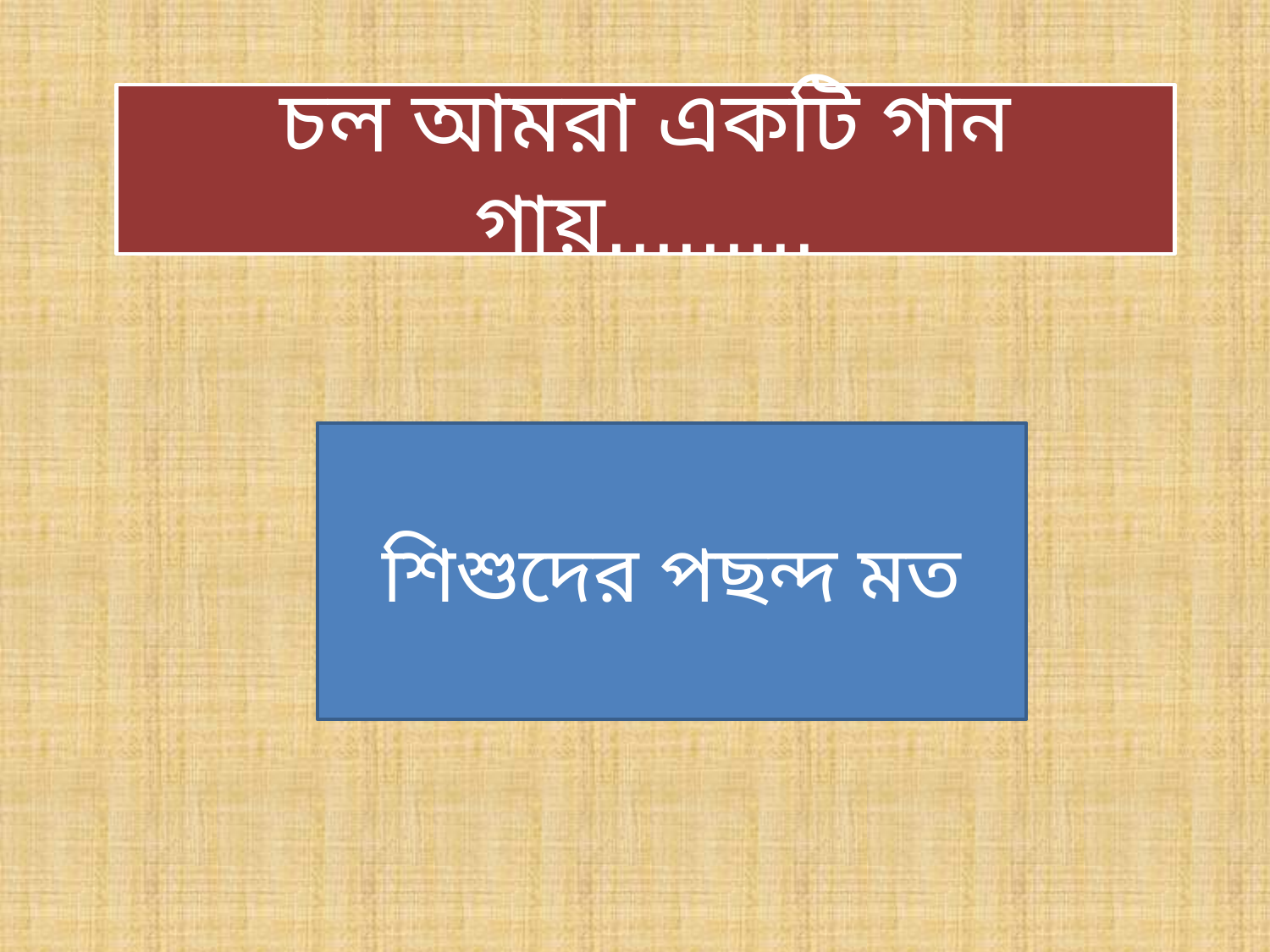

চল আমরা একটি গান গায়.........
শিশুদের পছন্দ মত